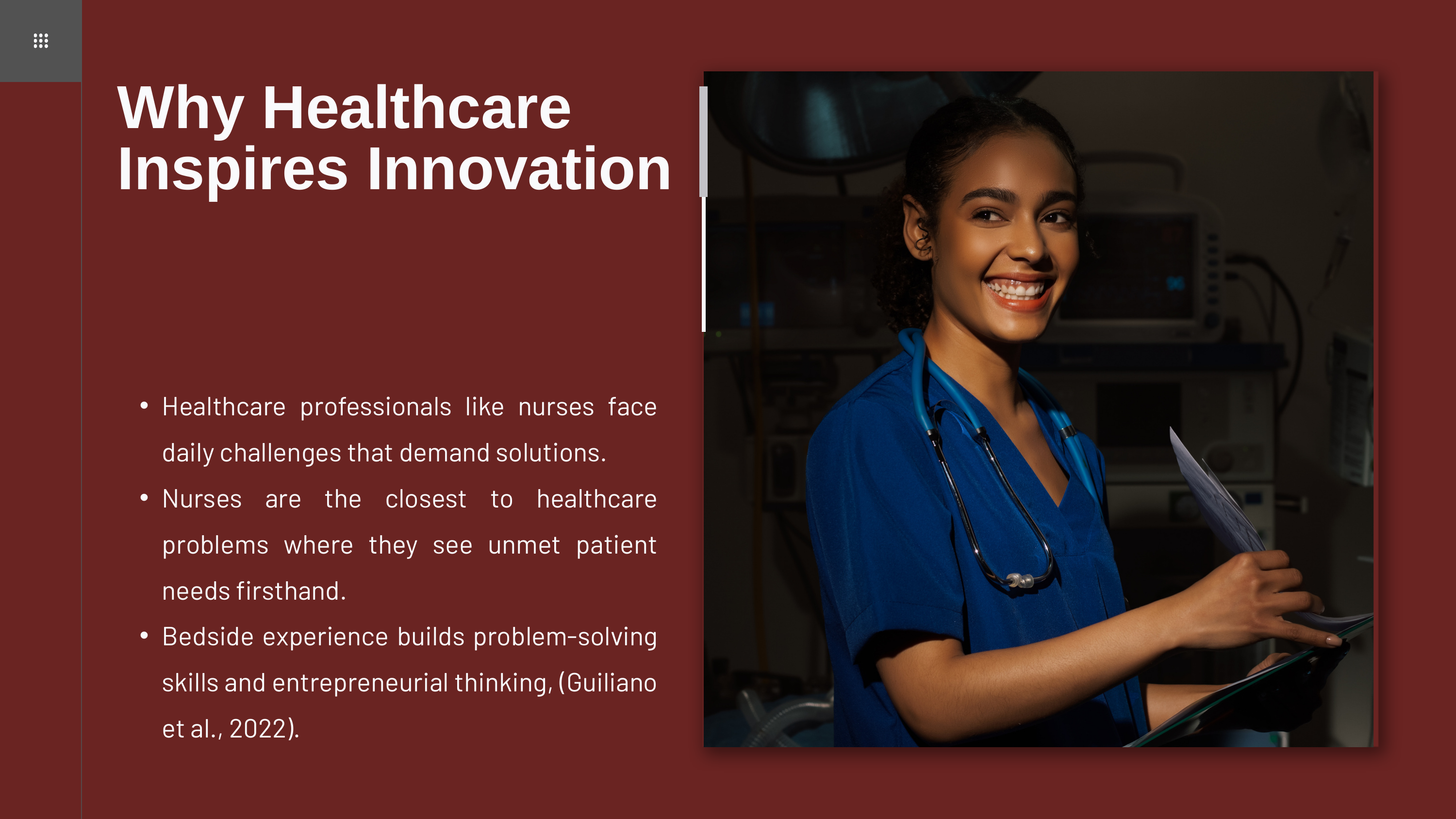

Why Healthcare Inspires Innovation

Healthcare professionals like nurses face daily challenges that demand solutions.
Nurses are the closest to healthcare problems where they see unmet patient needs firsthand.
Bedside experience builds problem-solving skills and entrepreneurial thinking, (Guiliano et al., 2022).